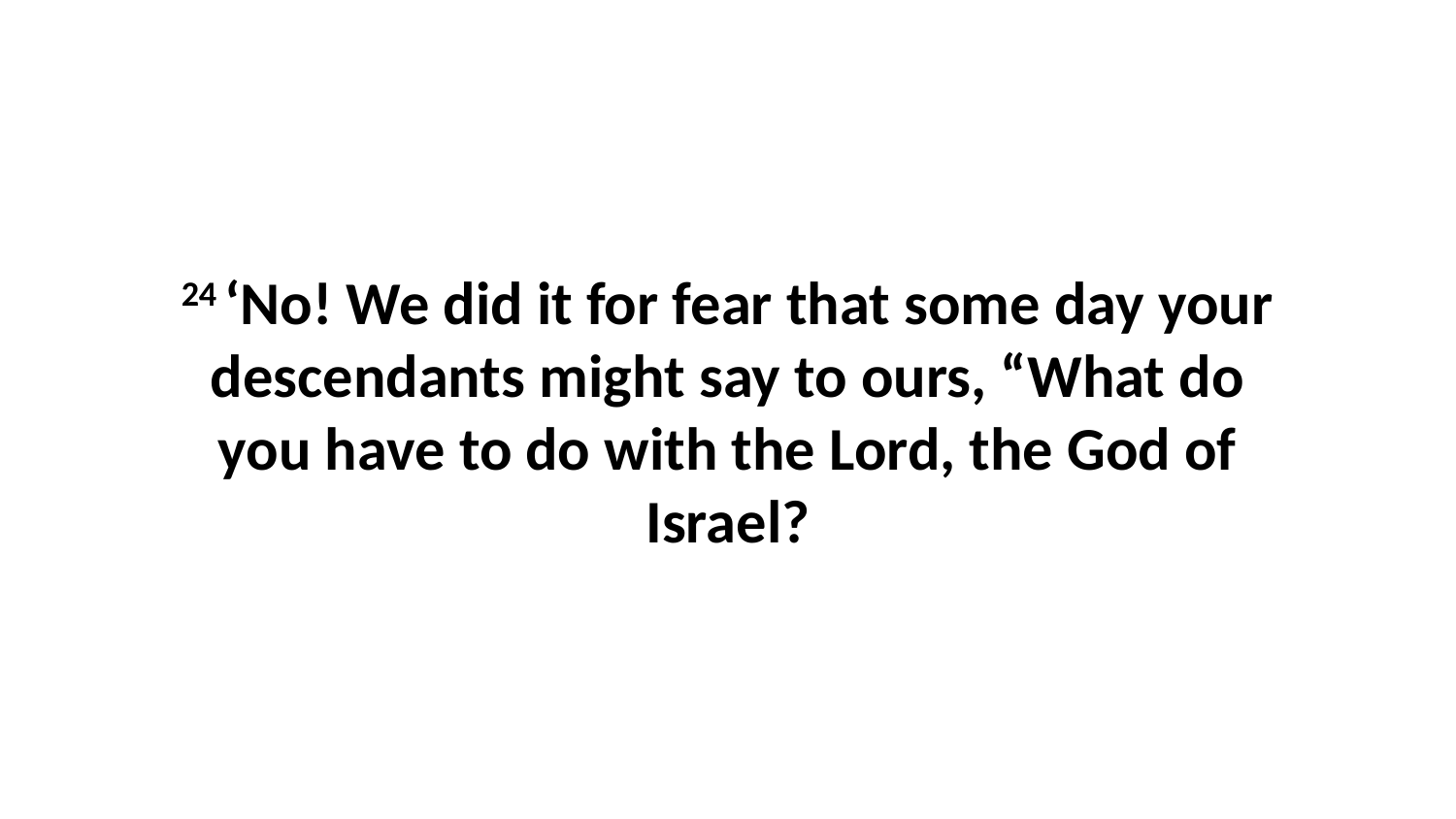

24 ‘No! We did it for fear that some day your descendants might say to ours, “What do you have to do with the Lord, the God of Israel?